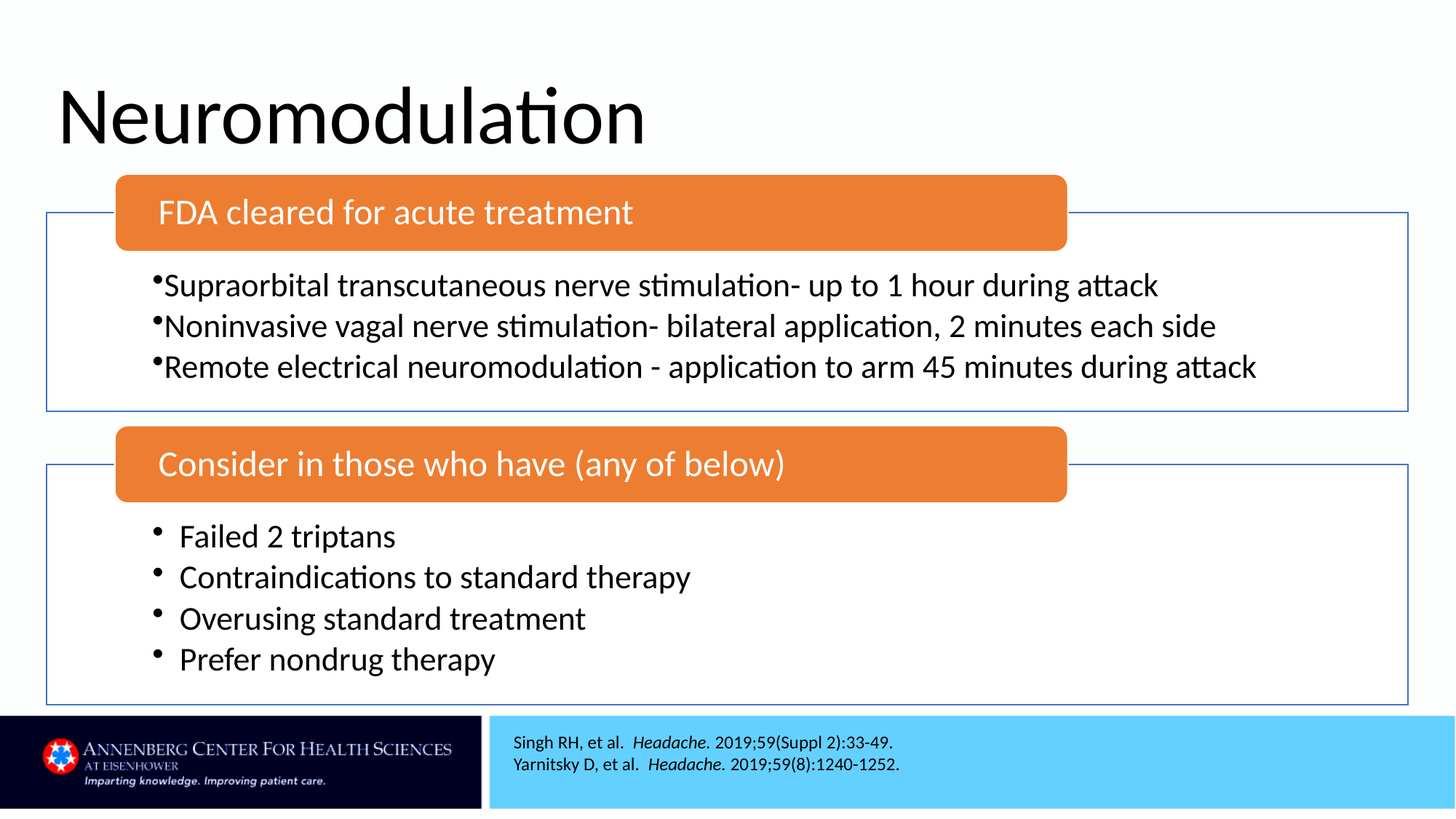

# Neuromodulation
Supraorbital transcutaneous nerve stimulation- up to 1 hour during attack
Noninvasive vagal nerve stimulation- bilateral application, 2 minutes each side
Remote electrical neuromodulation - application to arm 45 minutes during attack
FDA cleared for acute treatment
Failed 2 triptans
Contraindications to standard therapy
Overusing standard treatment
Prefer nondrug therapy
Consider in those who have (any of below)
Singh RH, et al.  Headache. 2019;59(Suppl 2):33-49.
Yarnitsky D, et al.  Headache. 2019;59(8):1240-1252.